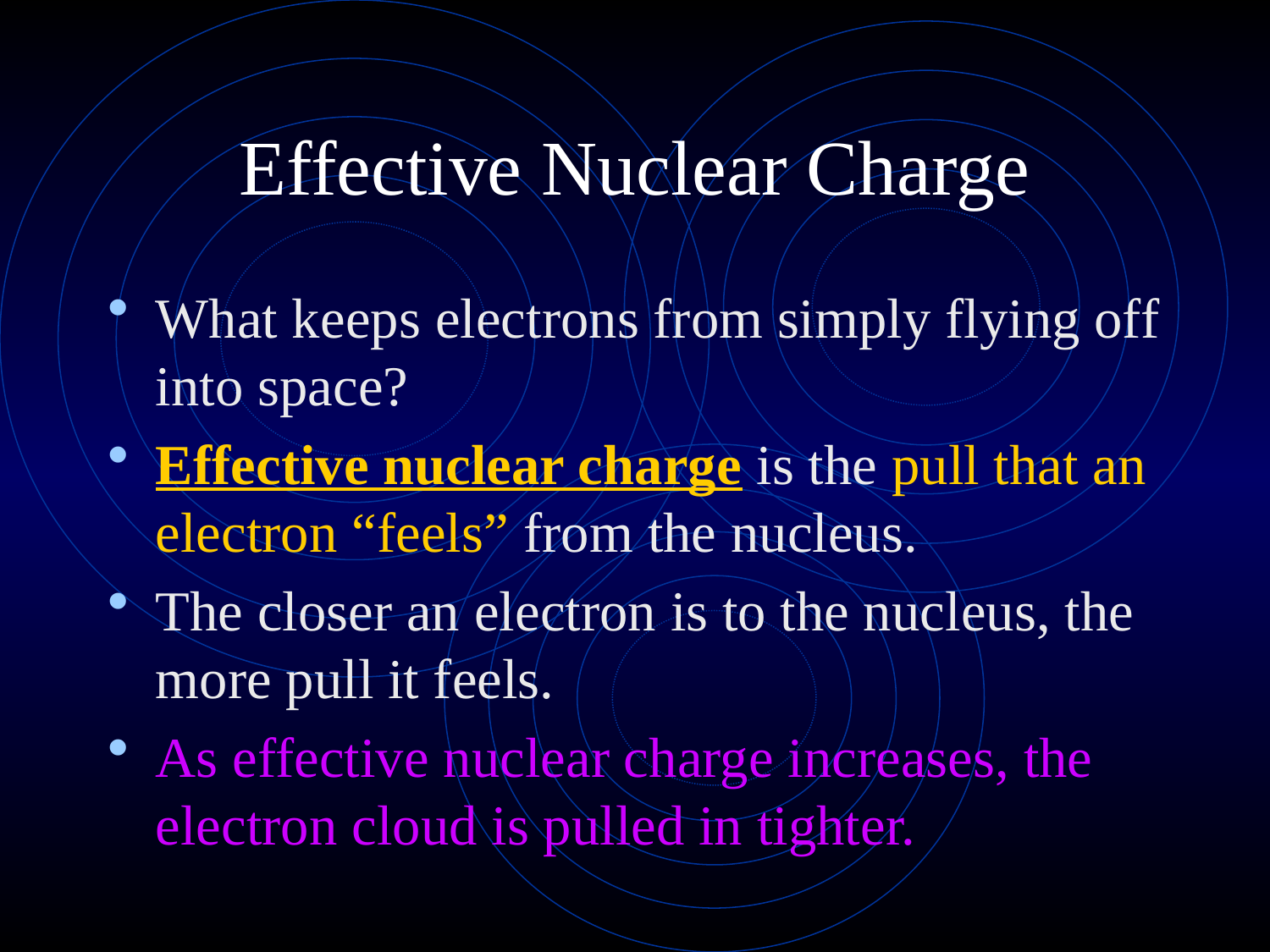

# Effective Nuclear Charge
What keeps electrons from simply flying off into space?
Effective nuclear charge is the pull that an electron “feels” from the nucleus.
The closer an electron is to the nucleus, the more pull it feels.
As effective nuclear charge increases, the electron cloud is pulled in tighter.